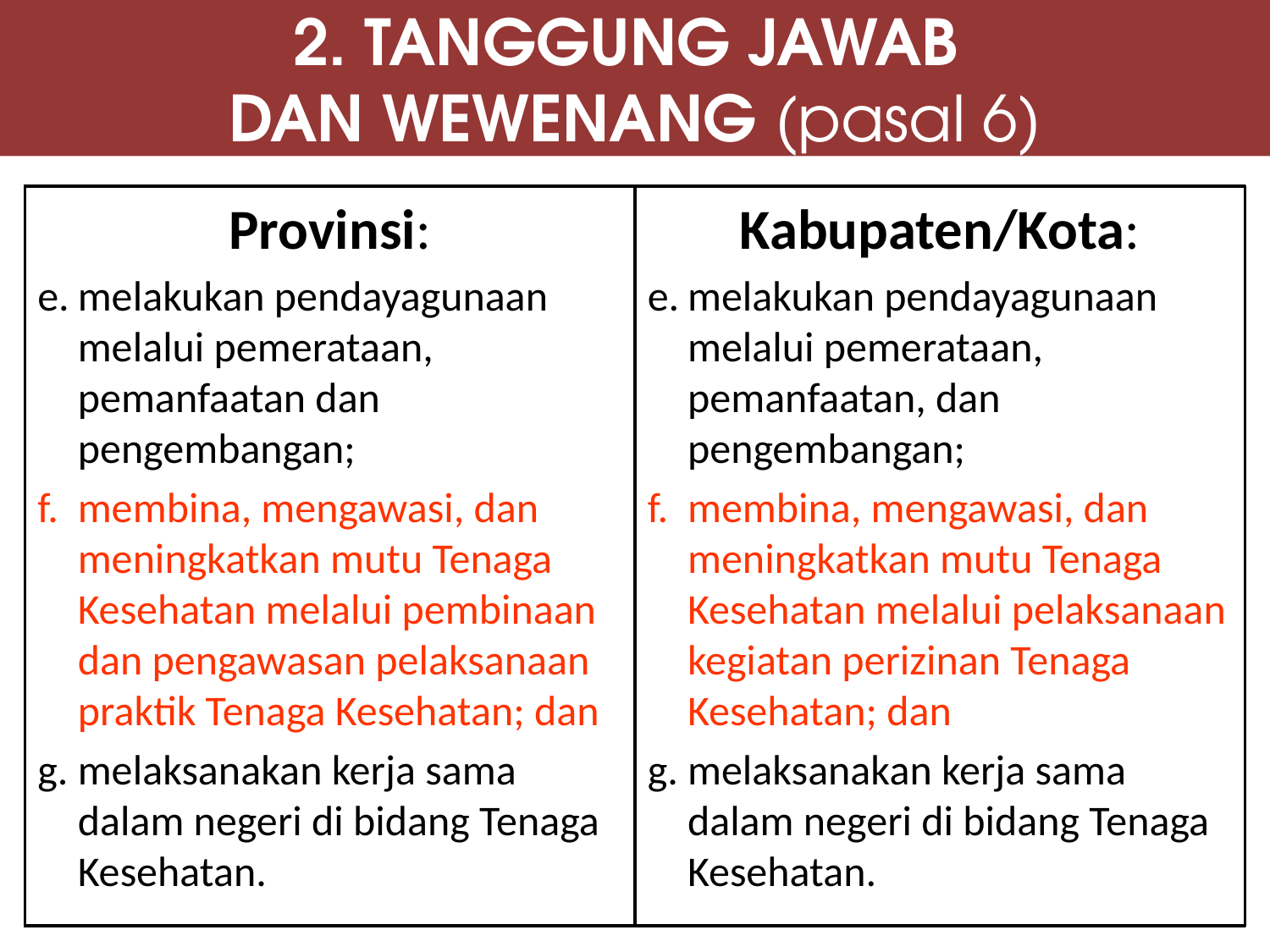

2. TANGGUNG JAWAB
DAN WEWENANG (pasal 6)
Provinsi:
melakukan pendayagunaan melalui pemerataan, pemanfaatan dan pengembangan;
membina, mengawasi, dan meningkatkan mutu Tenaga Kesehatan melalui pembinaan dan pengawasan pelaksanaan praktik Tenaga Kesehatan; dan
melaksanakan kerja sama dalam negeri di bidang Tenaga Kesehatan.
Kabupaten/Kota:
melakukan pendayagunaan melalui pemerataan, pemanfaatan, dan pengembangan;
membina, mengawasi, dan meningkatkan mutu Tenaga Kesehatan melalui pelaksanaan kegiatan perizinan Tenaga Kesehatan; dan
melaksanakan kerja sama dalam negeri di bidang Tenaga Kesehatan.